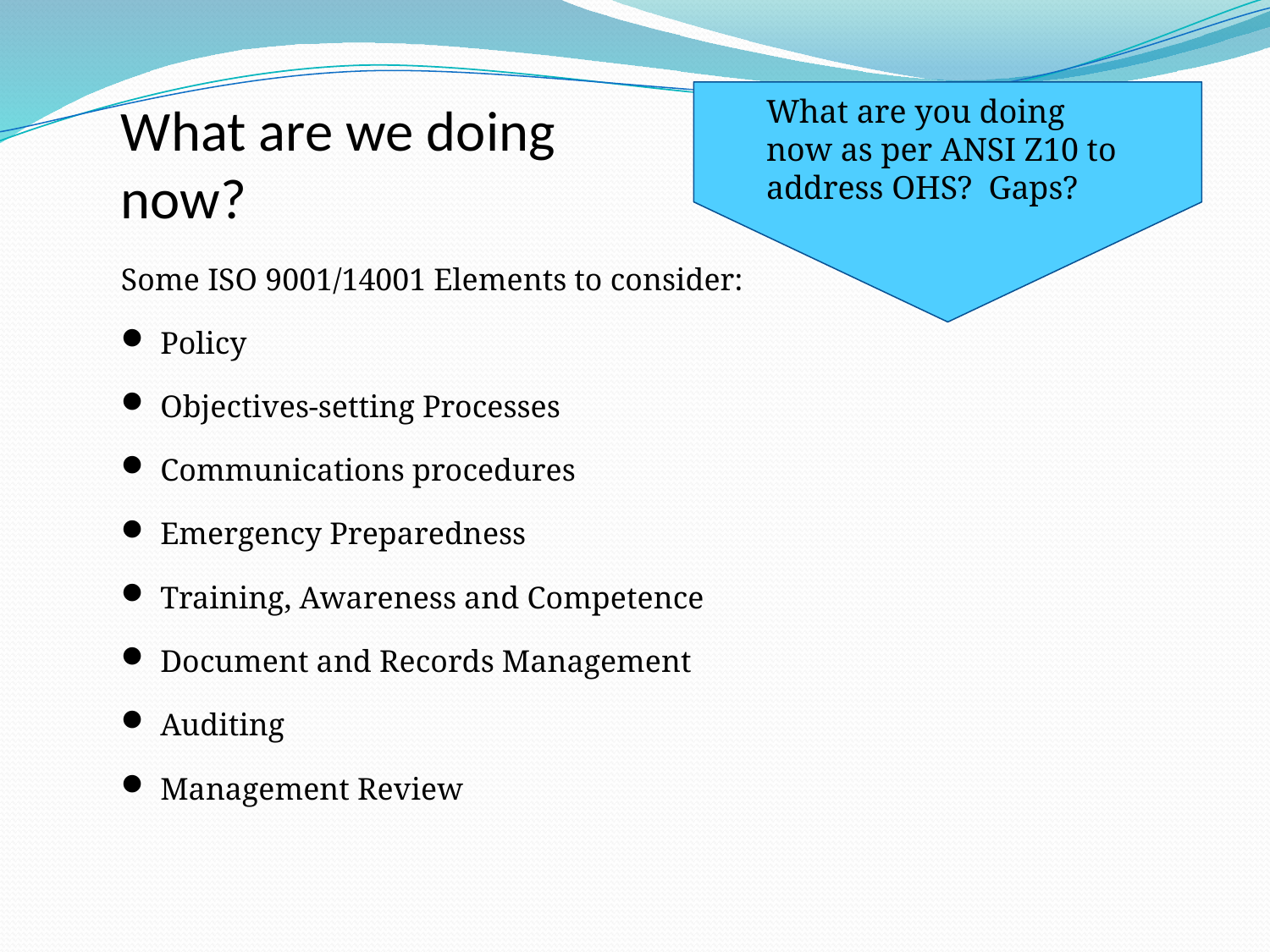

What are we doing now?
What are you doing now as per ANSI Z10 to address OHS?  Gaps?
Some ISO 9001/14001 Elements to consider:
Policy
Objectives-setting Processes
Communications procedures
Emergency Preparedness
Training, Awareness and Competence
Document and Records Management
Auditing
Management Review